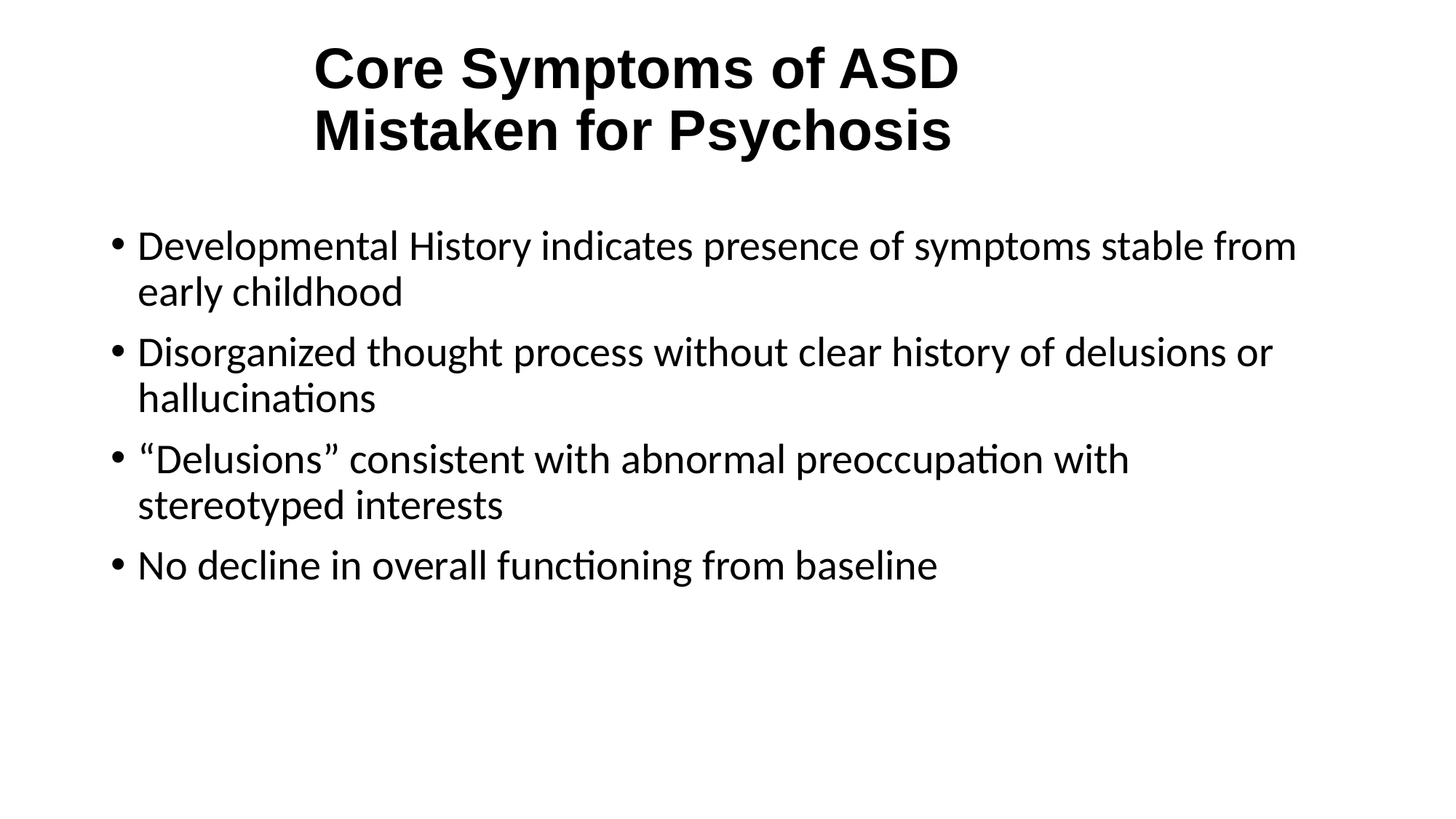

# Core Symptoms of ASD Mistaken for Psychosis
Developmental History indicates presence of symptoms stable from early childhood
Disorganized thought process without clear history of delusions or hallucinations
“Delusions” consistent with abnormal preoccupation with stereotyped interests
No decline in overall functioning from baseline